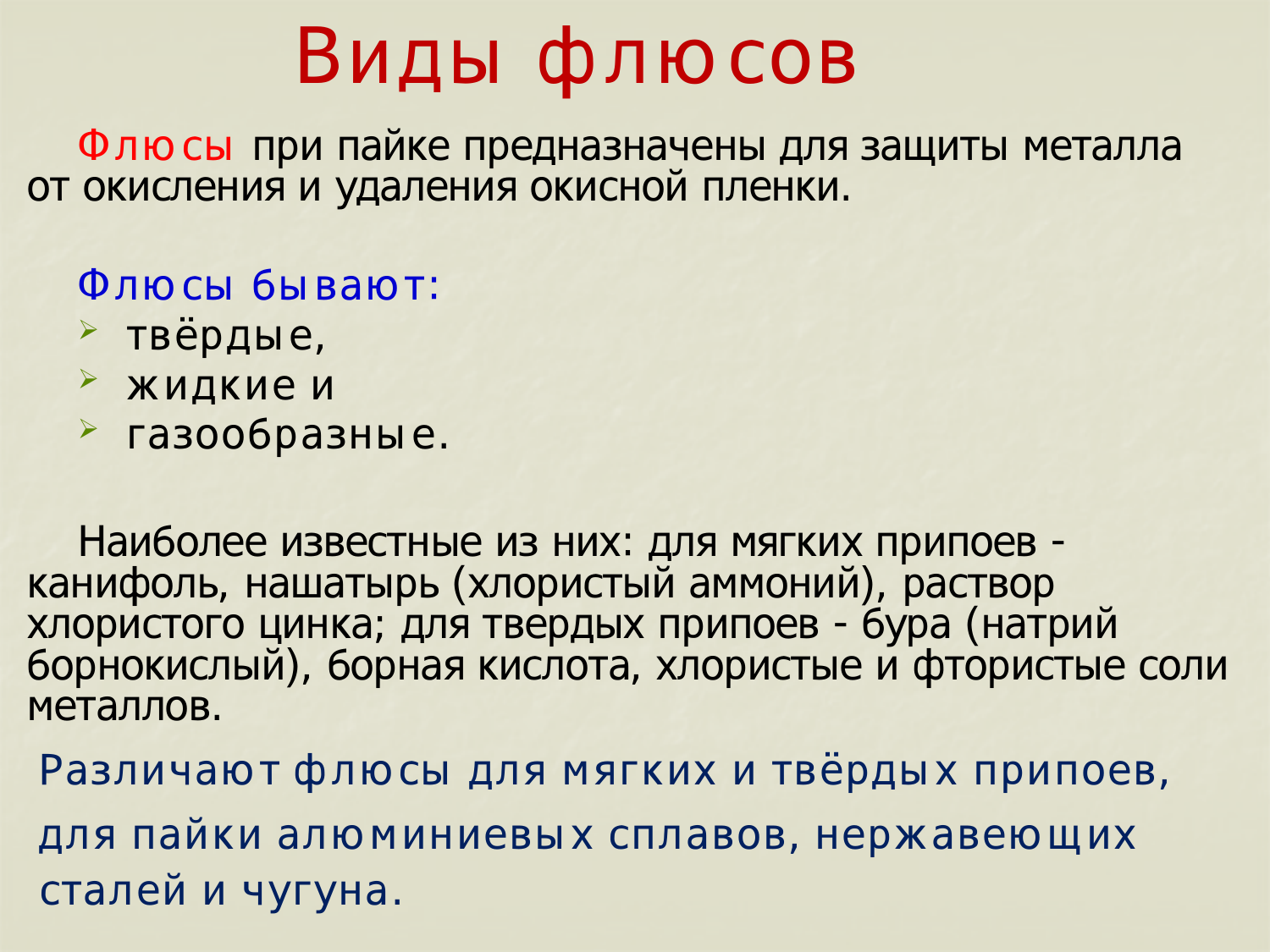

Виды флюсов
Флюсы при пайке предназначены для защиты металла от окисления и удаления окисной пленки.

Флюсы бывают:
твёрдые,
жидкие и
газообразные.

Наиболее известные из них: для мягких припоев - канифоль, нашатырь (хлористый аммоний), раствор хлористого цинка; для твердых припоев - бура (натрий борнокислый), борная кислота, хлористые и фтористые соли металлов.
Различают флюсы для мягких и твёрдых припоев,
для пайки алюминиевых сплавов, нержавеющих сталей и чугуна.